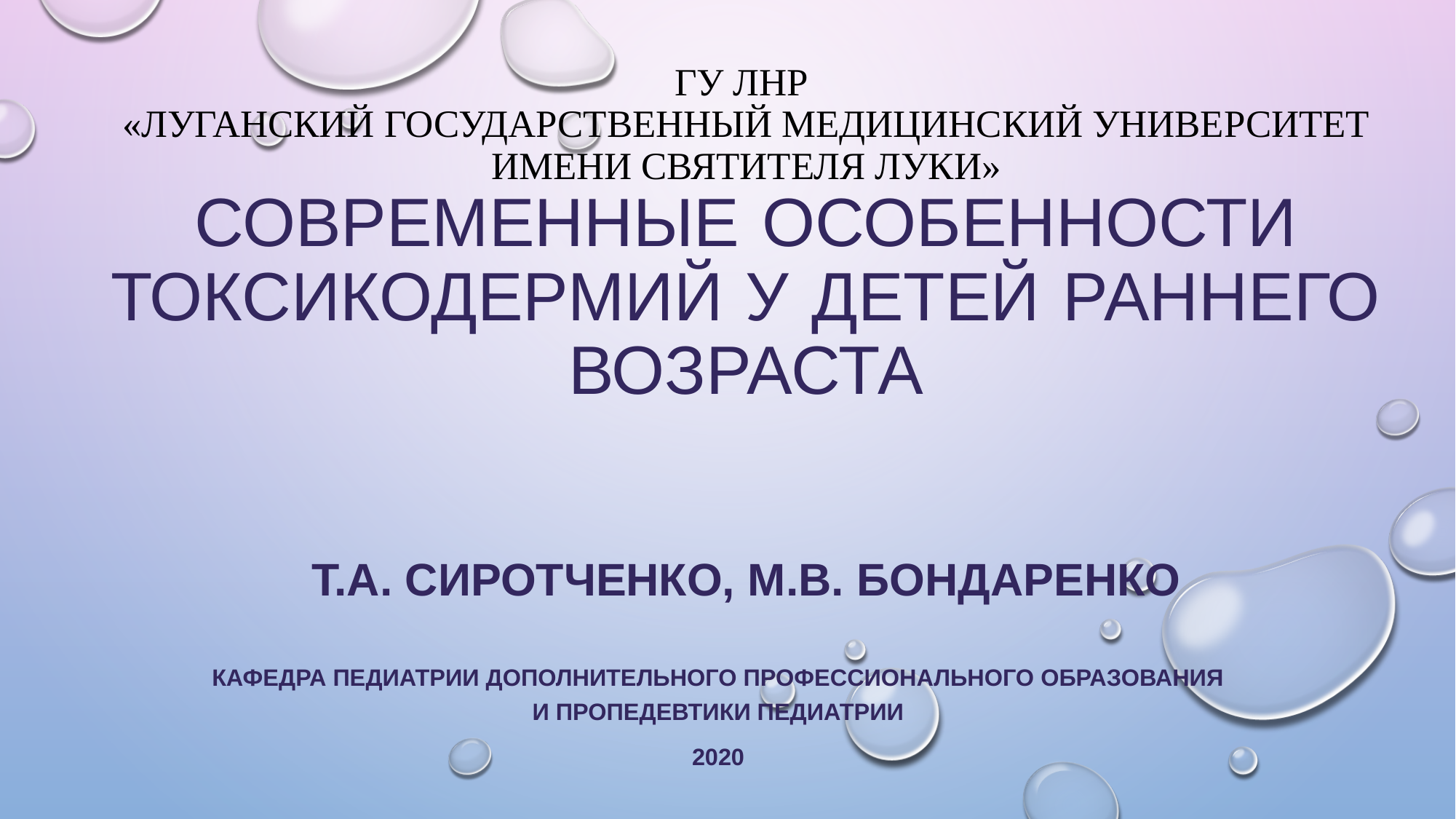

# ГУ ЛНР «Луганский государственный медицинский университет имени Святителя Луки» СОВРЕМЕННЫЕ ОСОБЕННОСТИ ТОКСИКОДЕРМИЙ У ДЕТЕЙ РАННЕГО ВОЗРАСТА Т.А. Сиротченко, М.В. Бондаренко

Кафедра педиатрии дополнительного профессионального образования и пропедевтики педиатрии
2020